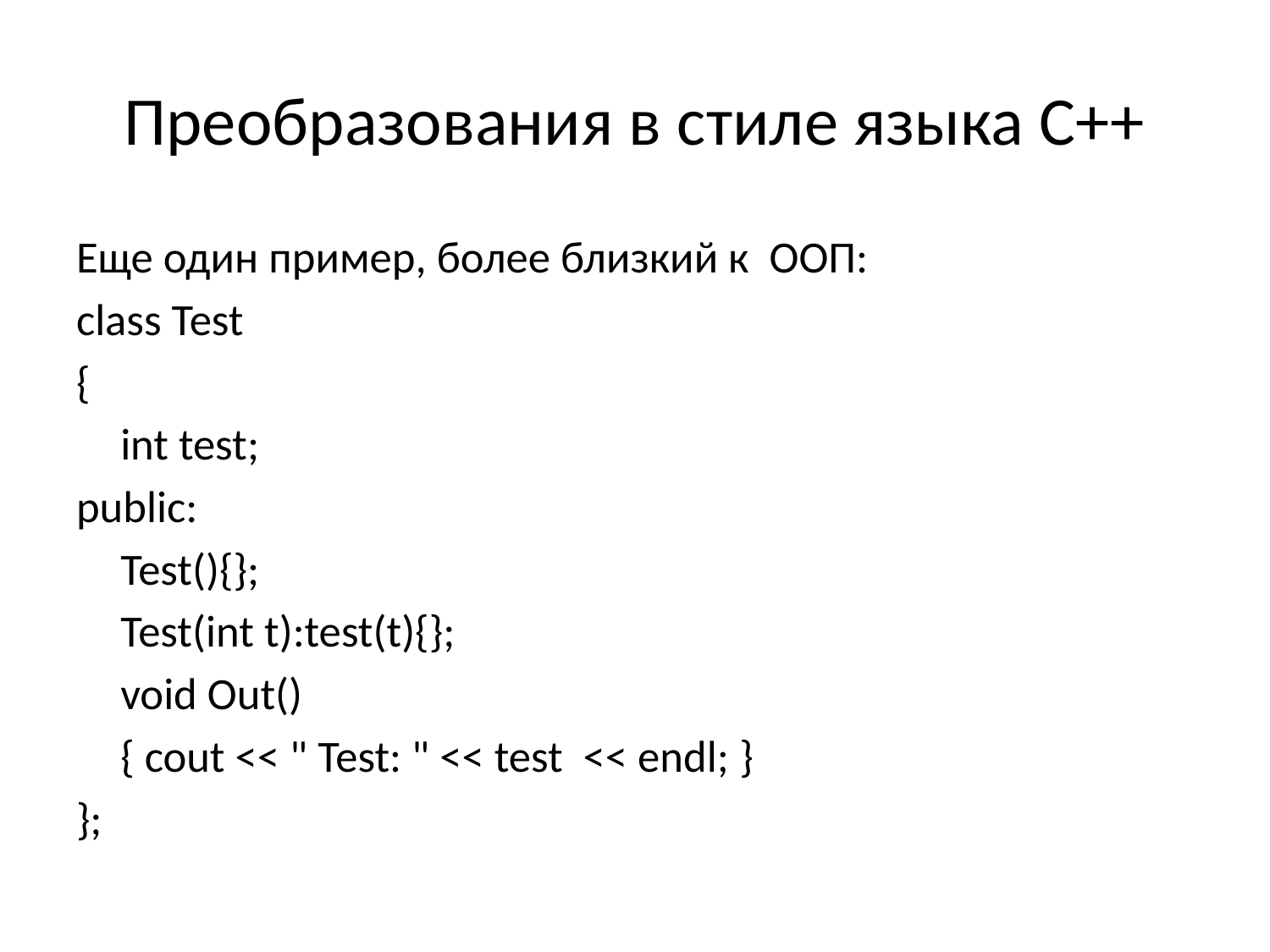

# Преобразования в стиле языка С++
Еще один пример, более близкий к  ООП:
class Test
{
	int test;
public:
	Test(){};
	Test(int t):test(t){};
	void Out()
	{ cout << " Test: " << test  << endl; }
};